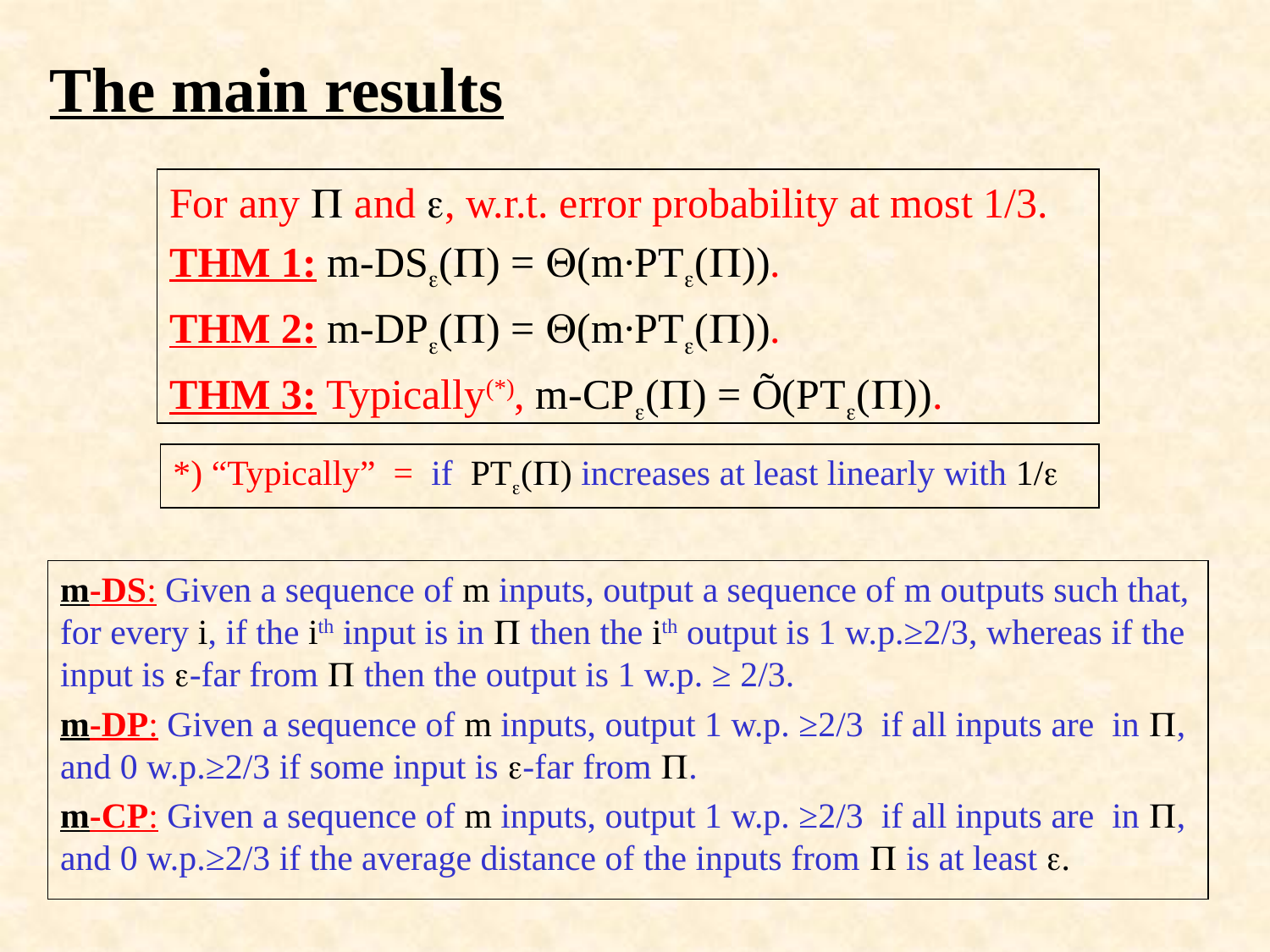

The main results

For any Π and ε, w.r.t. error probability at most 1/3.
THM 1: m-DSε(Π) = Θ(m∙PTε(Π)).
THM 2: m-DPε(Π) = Θ(m∙PTε(Π)).
THM 3: Typically(*), m-CPε(Π) = Õ(PTε(Π)).

*) “Typically”  =  if  PTε(Π) increases at least linearly with 1/ε
m-DS: Given a sequence of m inputs, output a sequence of m outputs such that, for every i, if the ith input is in Π then the ith output is 1 w.p.≥2/3, whereas if the input is ε-far from Π then the output is 1 w.p. ≥ 2/3.
m-DP: Given a sequence of m inputs, output 1 w.p. ≥2/3  if all inputs are  in Π, and 0 w.p.≥2/3 if some input is ε-far from Π.
m-CP: Given a sequence of m inputs, output 1 w.p. ≥2/3  if all inputs are  in Π, and 0 w.p.≥2/3 if the average distance of the inputs from Π is at least ε.